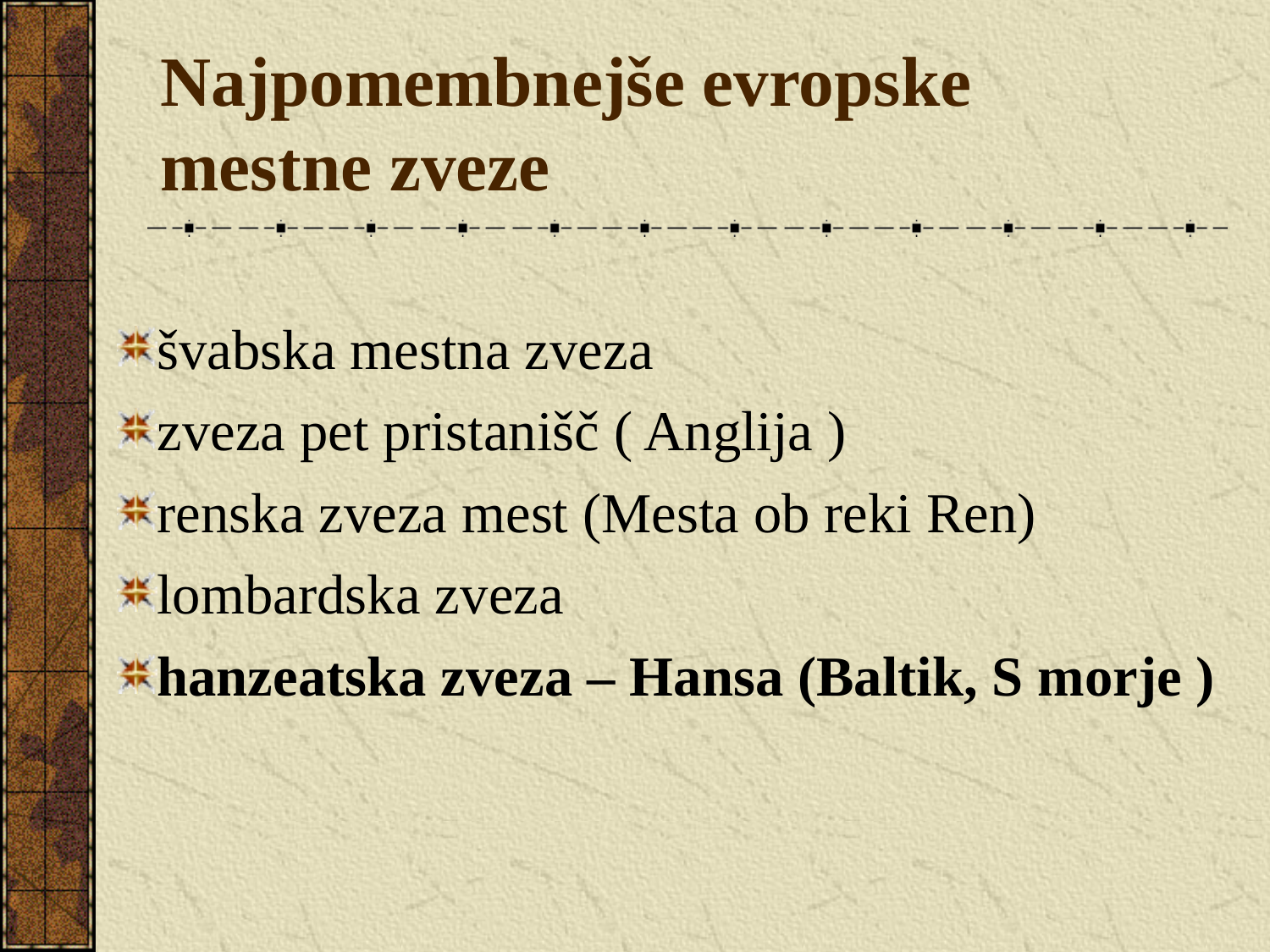

Najpomembnejše evropske  mestne zveze
švabska mestna zveza
zveza pet pristanišč ( Anglija )
renska zveza mest (Mesta ob reki Ren)
lombardska zveza
hanzeatska zveza – Hansa (Baltik, S morje )